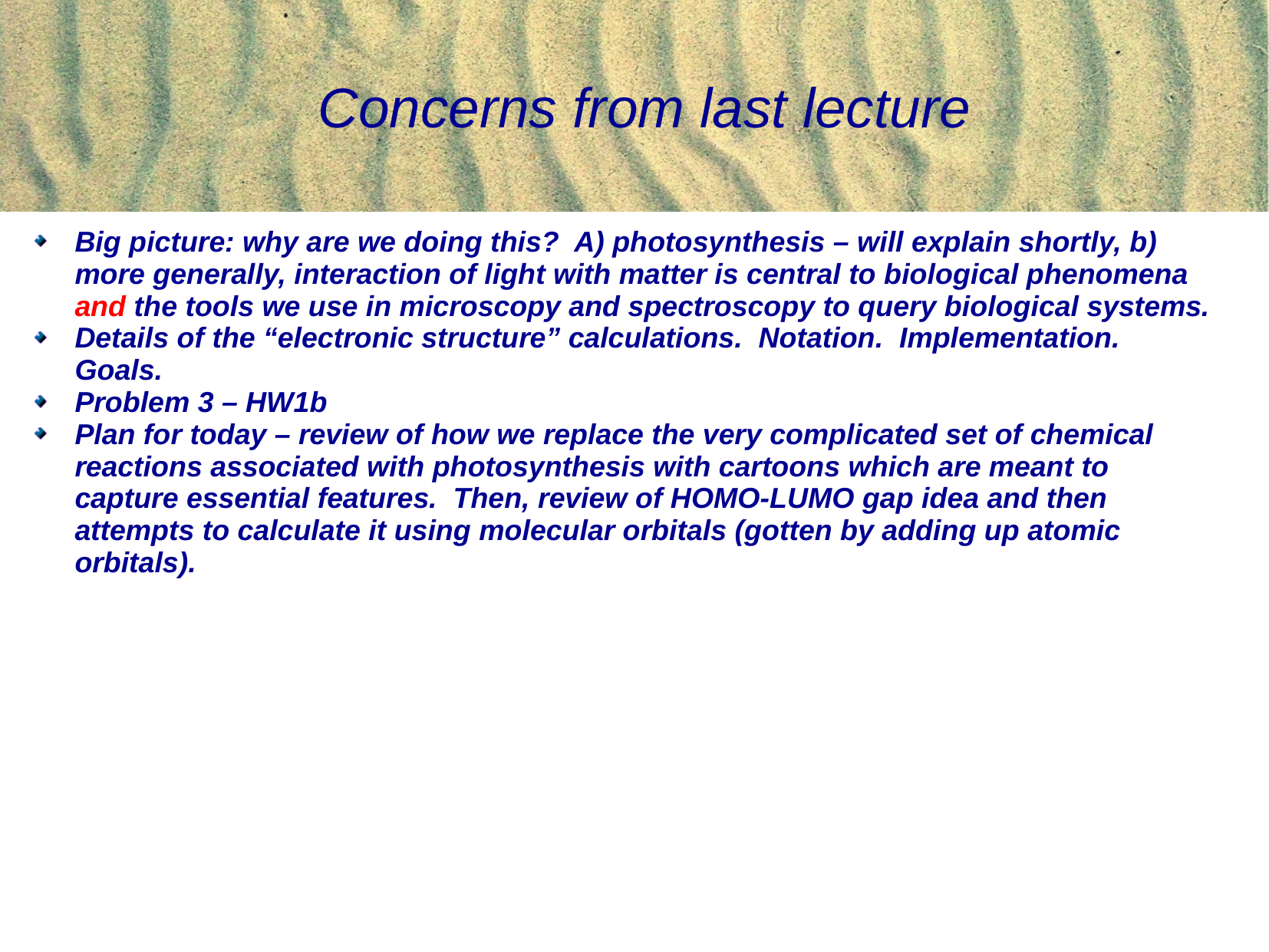

Concerns from last lecture
Big picture: why are we doing this?  A) photosynthesis – will explain shortly, b) more generally, interaction of light with matter is central to biological phenomena and the tools we use in microscopy and spectroscopy to query biological systems.
Details of the “electronic structure” calculations.  Notation.  Implementation.  Goals.
Problem 3 – HW1b
Plan for today – review of how we replace the very complicated set of chemical reactions associated with photosynthesis with cartoons which are meant to capture essential features.  Then, review of HOMO-LUMO gap idea and then attempts to calculate it using molecular orbitals (gotten by adding up atomic orbitals).